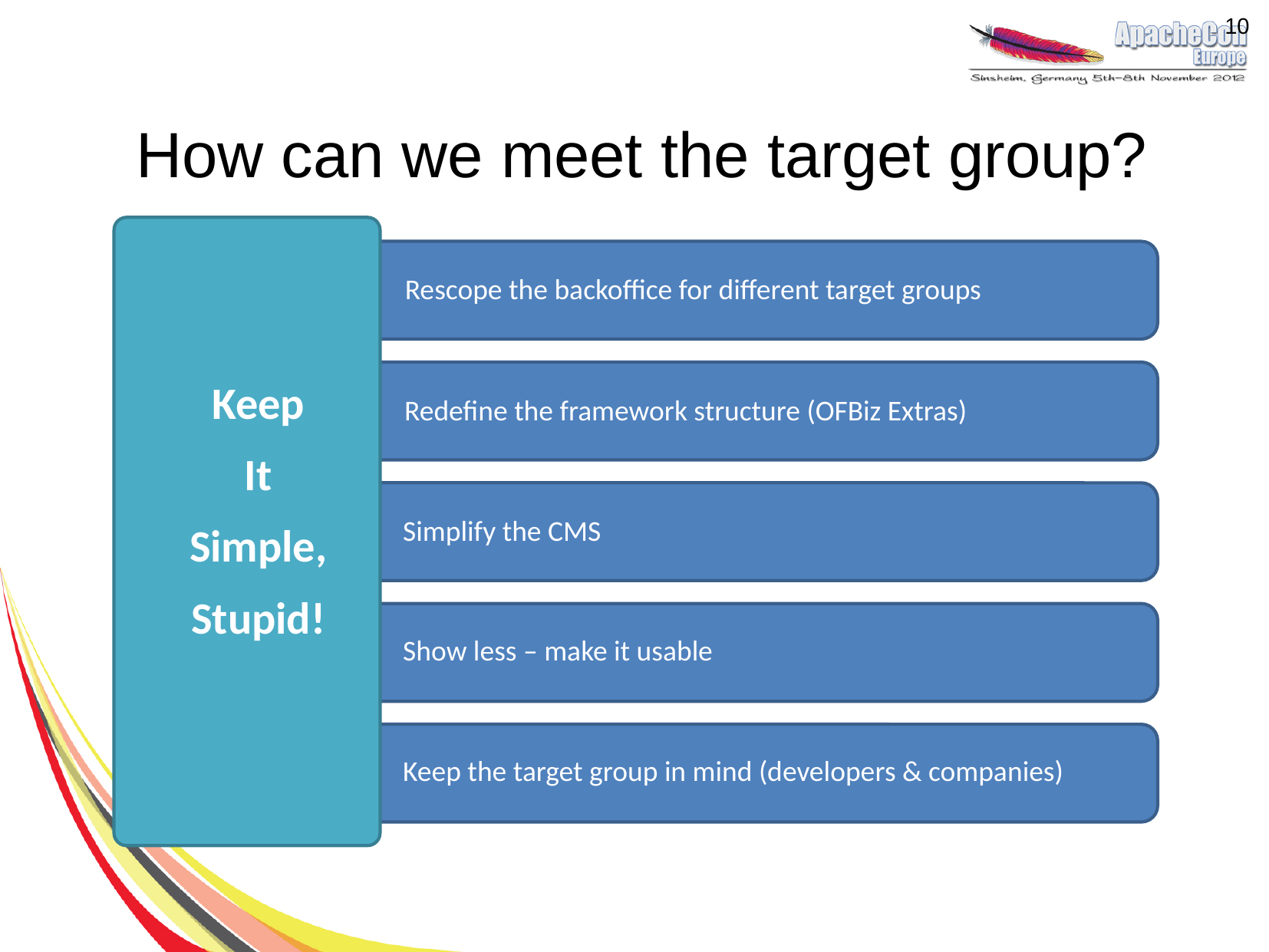

10
# How can we meet the target group?
Keep
It
Simple,
Stupid!

Rescope the backoffice for different target groups

Redefine the framework structure (OFBiz Extras)

Simplify the CMS

Show less – make it usable

Keep the target group in mind (developers & companies)